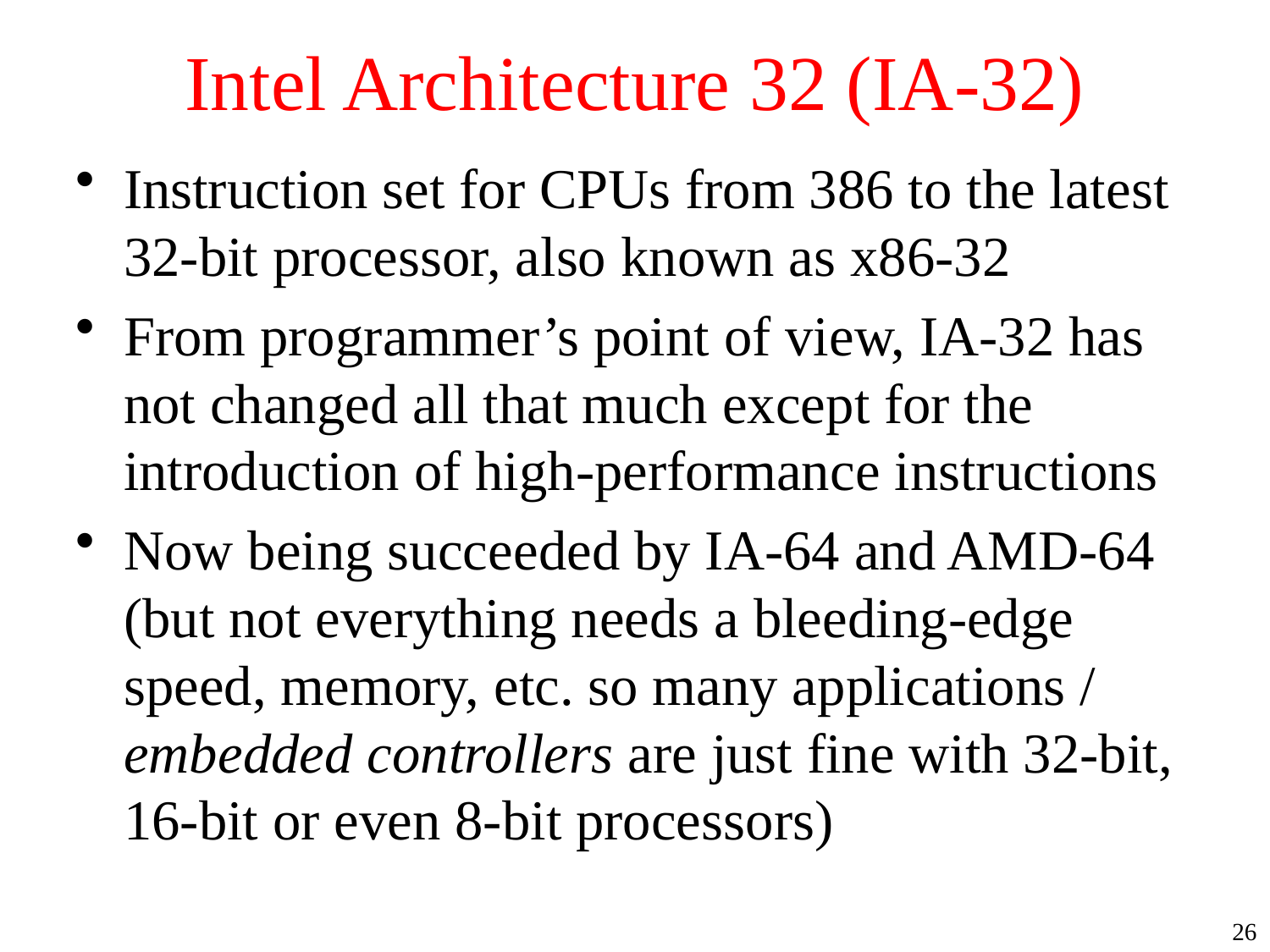

# Intel Architecture 32 (IA-32)
Instruction set for CPUs from 386 to the latest 32-bit processor, also known as x86-32
From programmer’s point of view, IA-32 has not changed all that much except for the introduction of high-performance instructions
Now being succeeded by IA-64 and AMD-64 (but not everything needs a bleeding-edge speed, memory, etc. so many applications / embedded controllers are just fine with 32-bit, 16-bit or even 8-bit processors)
26